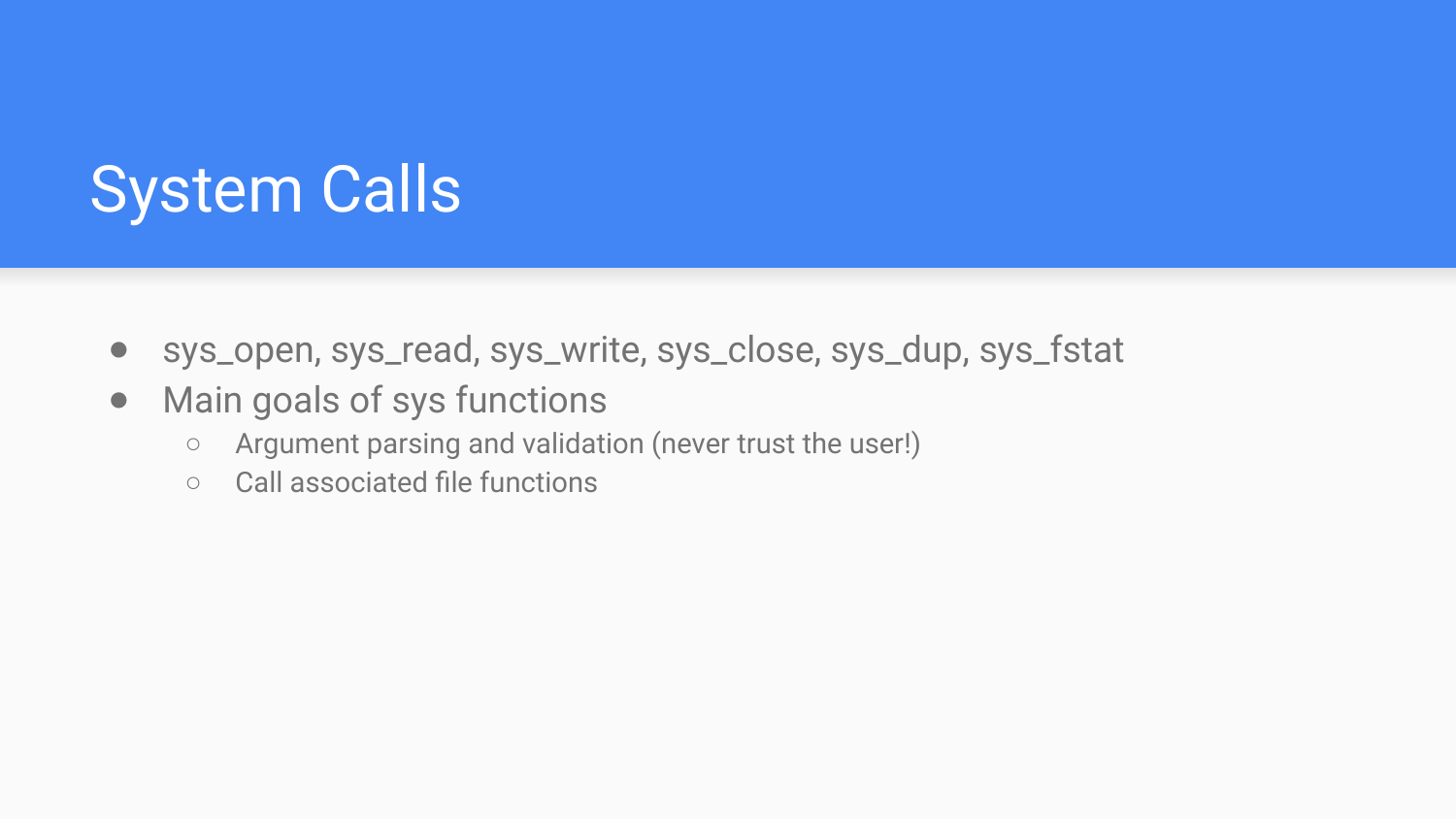

# System Calls
sys_open, sys_read, sys_write, sys_close, sys_dup, sys_fstat
Main goals of sys functions
Argument parsing and validation (never trust the user!)
Call associated file functions